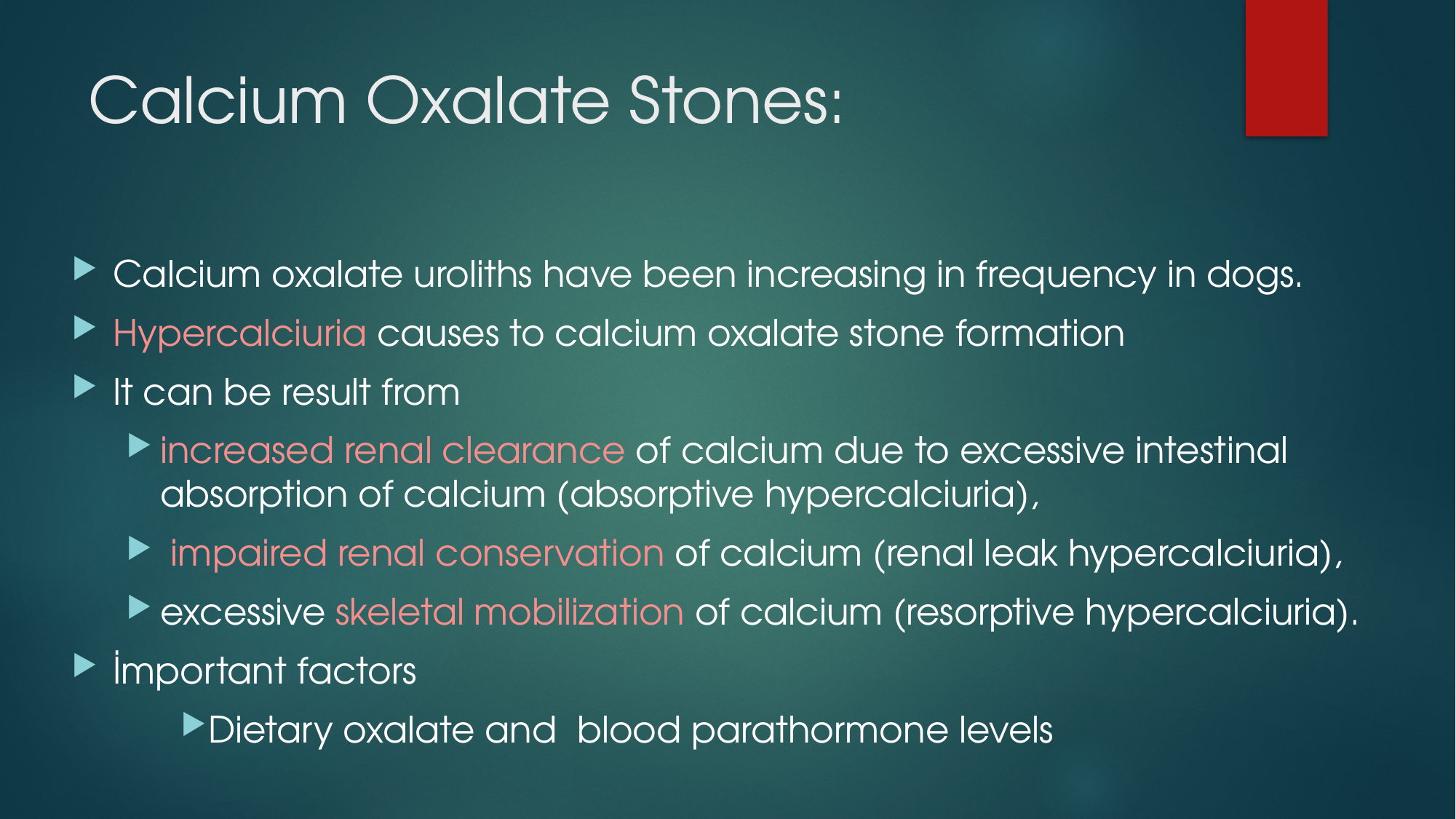

# Calcium Oxalate Stones:
Calcium oxalate uroliths have been increasing in frequency in dogs.
Hypercalciuria causes to calcium oxalate stone formation
It can be result from
increased renal clearance of calcium due to excessive intestinal absorption of calcium (absorptive hypercalciuria),
 impaired renal conservation of calcium (renal leak hypercalciuria),
excessive skeletal mobilization of calcium (resorptive hypercalciuria).
İmportant factors
Dietary oxalate and  blood parathormone levels